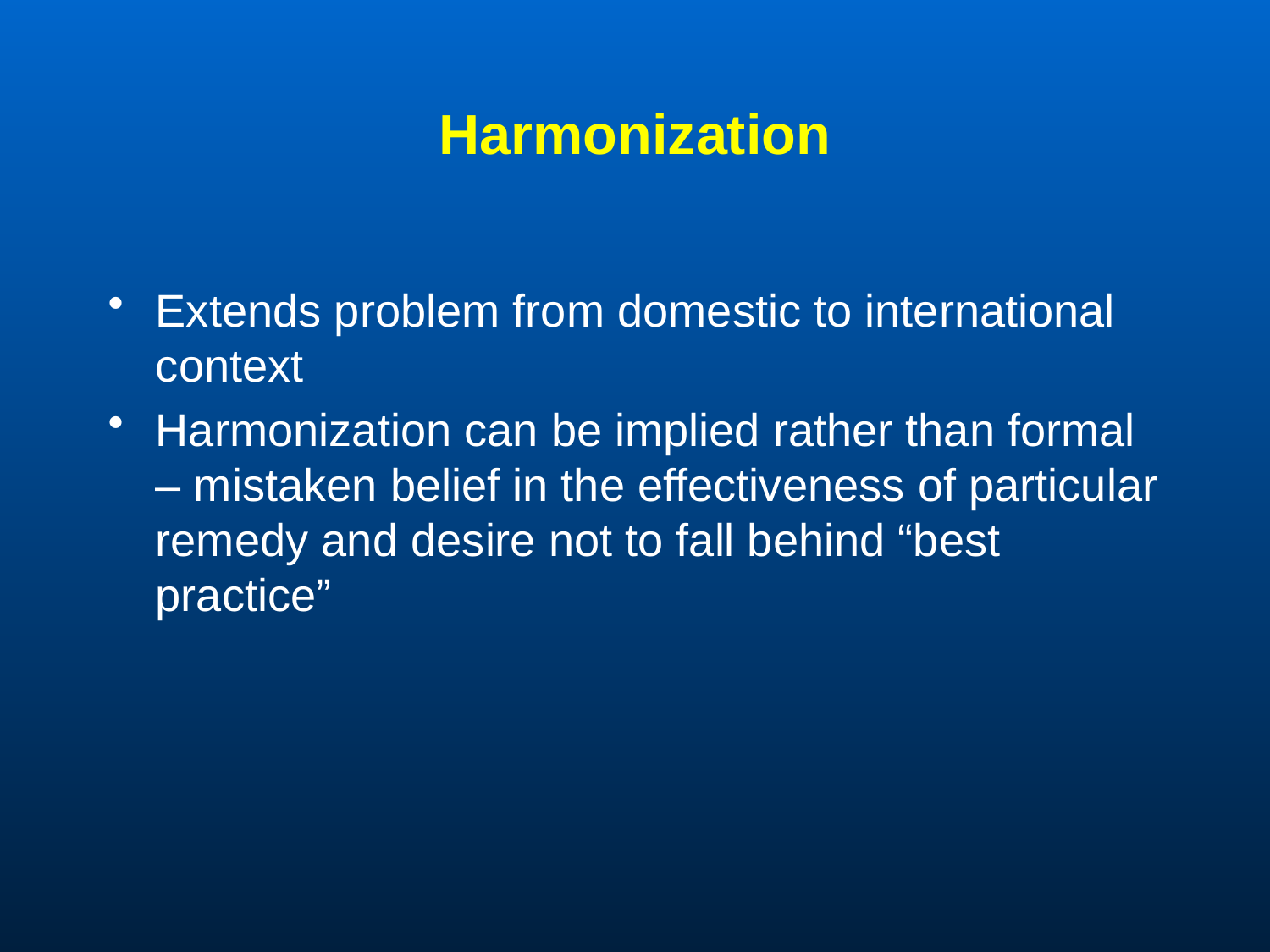

# Harmonization
Extends problem from domestic to international context
Harmonization can be implied rather than formal – mistaken belief in the effectiveness of particular remedy and desire not to fall behind “best practice”